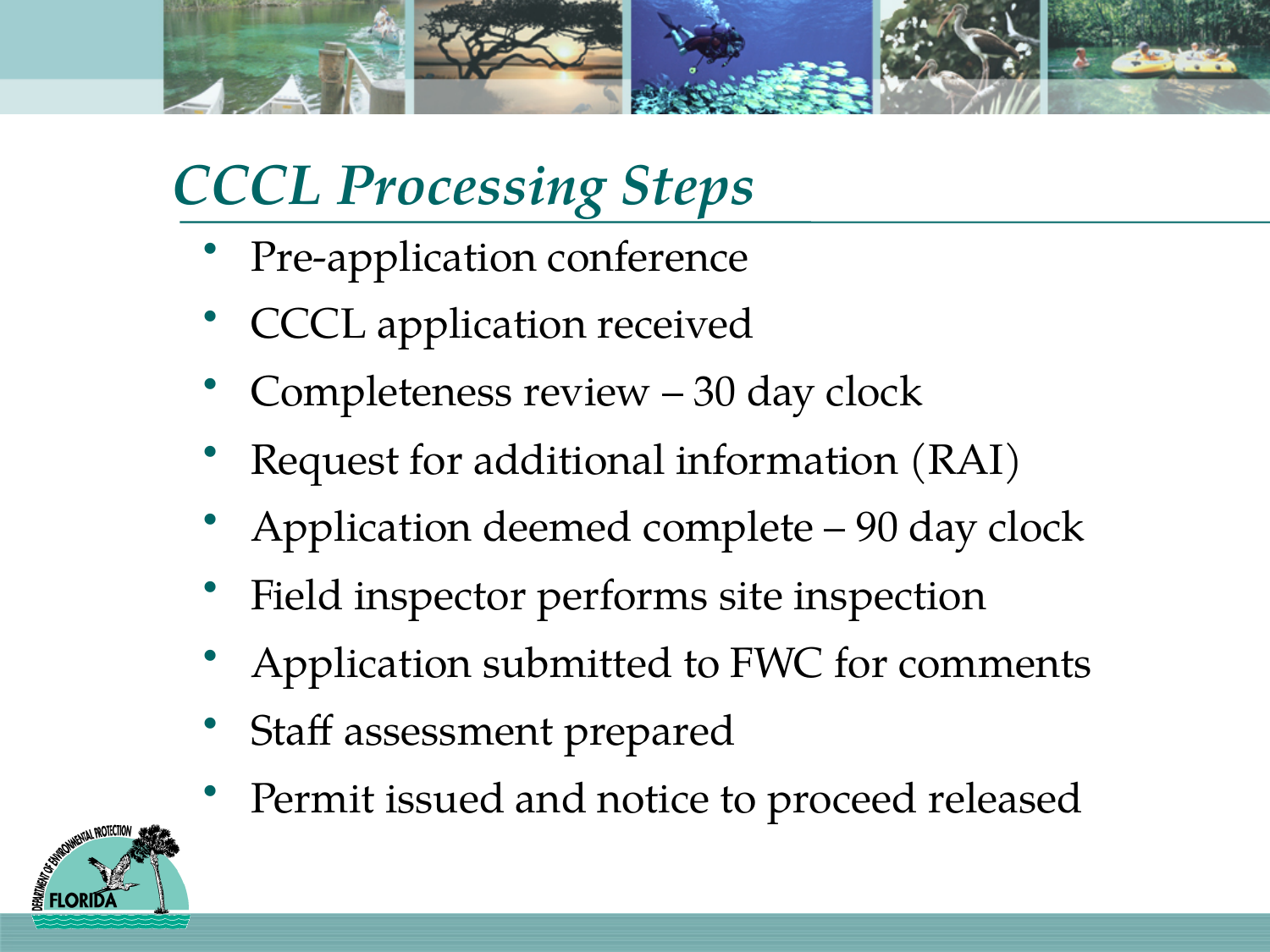

# CCCL Processing Steps
Pre-application conference
CCCL application received
Completeness review – 30 day clock
Request for additional information (RAI)
Application deemed complete – 90 day clock
Field inspector performs site inspection
Application submitted to FWC for comments
Staff assessment prepared
Permit issued and notice to proceed released